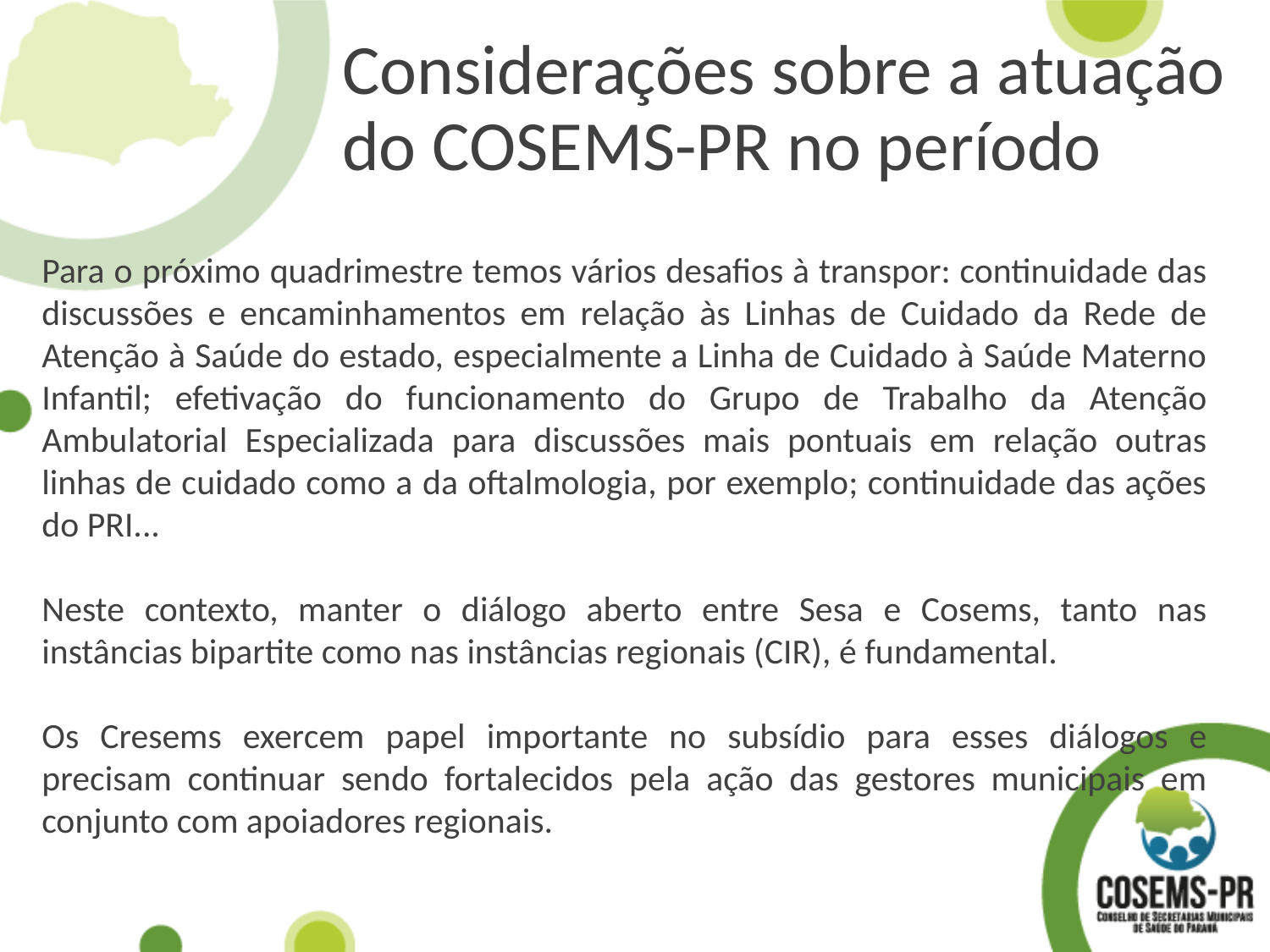

Considerações sobre a atuação do COSEMS-PR no período
Para o próximo quadrimestre temos vários desafios à transpor: continuidade das discussões e encaminhamentos em relação às Linhas de Cuidado da Rede de Atenção à Saúde do estado, especialmente a Linha de Cuidado à Saúde Materno Infantil; efetivação do funcionamento do Grupo de Trabalho da Atenção Ambulatorial Especializada para discussões mais pontuais em relação outras linhas de cuidado como a da oftalmologia, por exemplo; continuidade das ações do PRI...

Neste contexto, manter o diálogo aberto entre Sesa e Cosems, tanto nas instâncias bipartite como nas instâncias regionais (CIR), é fundamental.

Os Cresems exercem papel importante no subsídio para esses diálogos e precisam continuar sendo fortalecidos pela ação das gestores municipais em conjunto com apoiadores regionais.